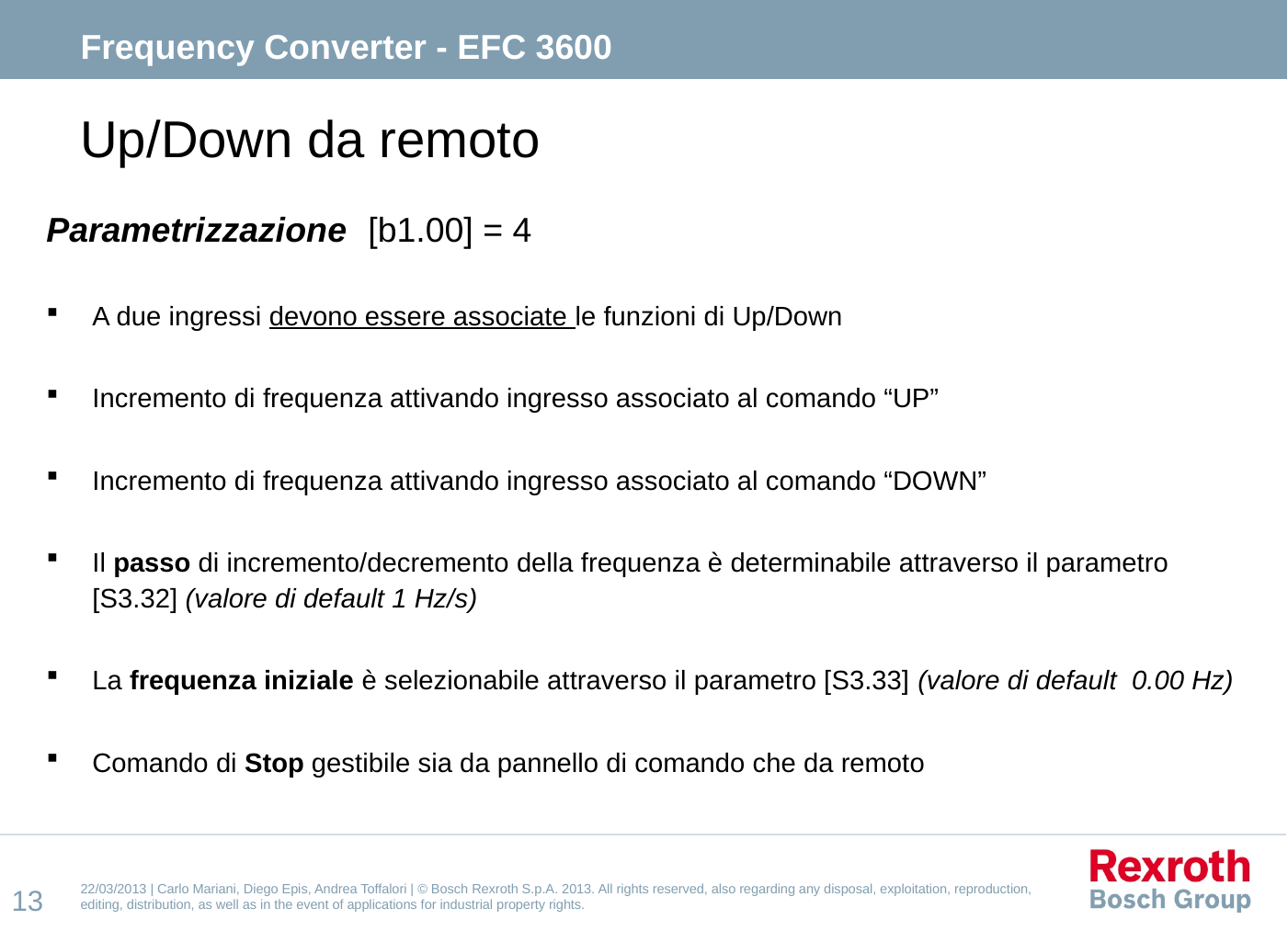

Frequency Converter - EFC 3600
# Up/Down da remoto
Parametrizzazione	[b1.00] = 4

A due ingressi devono essere associate le funzioni di Up/Down

Incremento di frequenza attivando ingresso associato al comando “UP”

Incremento di frequenza attivando ingresso associato al comando “DOWN”

Il passo di incremento/decremento della frequenza è determinabile attraverso il parametro [S3.32] (valore di default 1 Hz/s)

La frequenza iniziale è selezionabile attraverso il parametro [S3.33] (valore di default  0.00 Hz)

Comando di Stop gestibile sia da pannello di comando che da remoto

22/03/2013 | Carlo Mariani, Diego Epis, Andrea Toffalori | © Bosch Rexroth S.p.A. 2013. All rights reserved, also regarding any disposal, exploitation, reproduction, editing, distribution, as well as in the event of applications for industrial property rights.
13